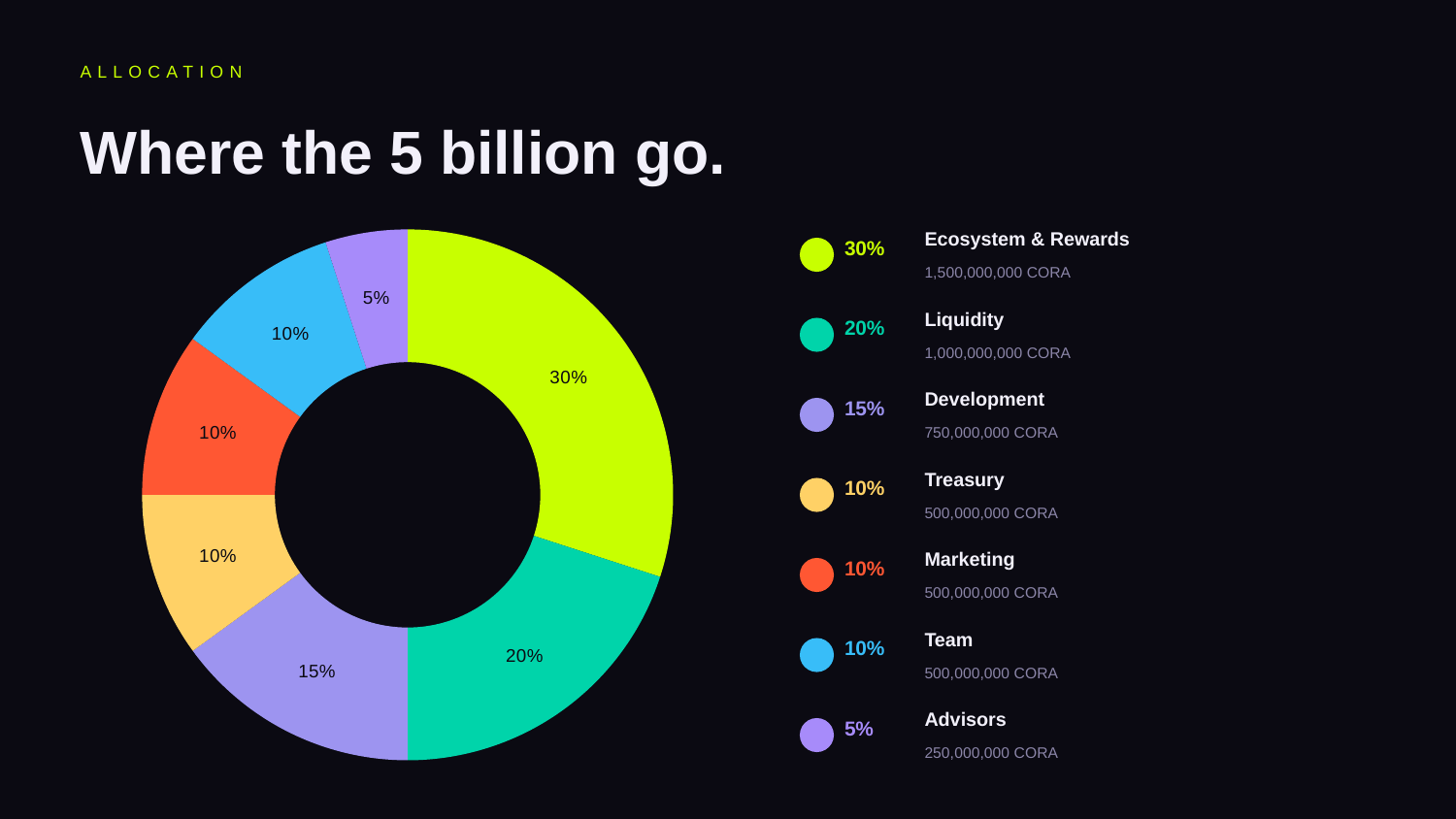

ALLOCATION
Where the 5 billion go.

### Chart

| Category | Allocation |
|---|---|
| Ecosystem & Rewards | 30.0 |
| Liquidity | 20.0 |
| Development | 15.0 |
| Treasury | 10.0 |
| Marketing | 10.0 |
| Team | 10.0 |
| Advisors | 5.0 |
30%
Ecosystem & Rewards

1,500,000,000 CORA
20%
Liquidity

1,000,000,000 CORA
15%
Development

750,000,000 CORA
10%
Treasury

500,000,000 CORA
10%
Marketing

500,000,000 CORA
10%
Team

500,000,000 CORA
5%
Advisors

250,000,000 CORA